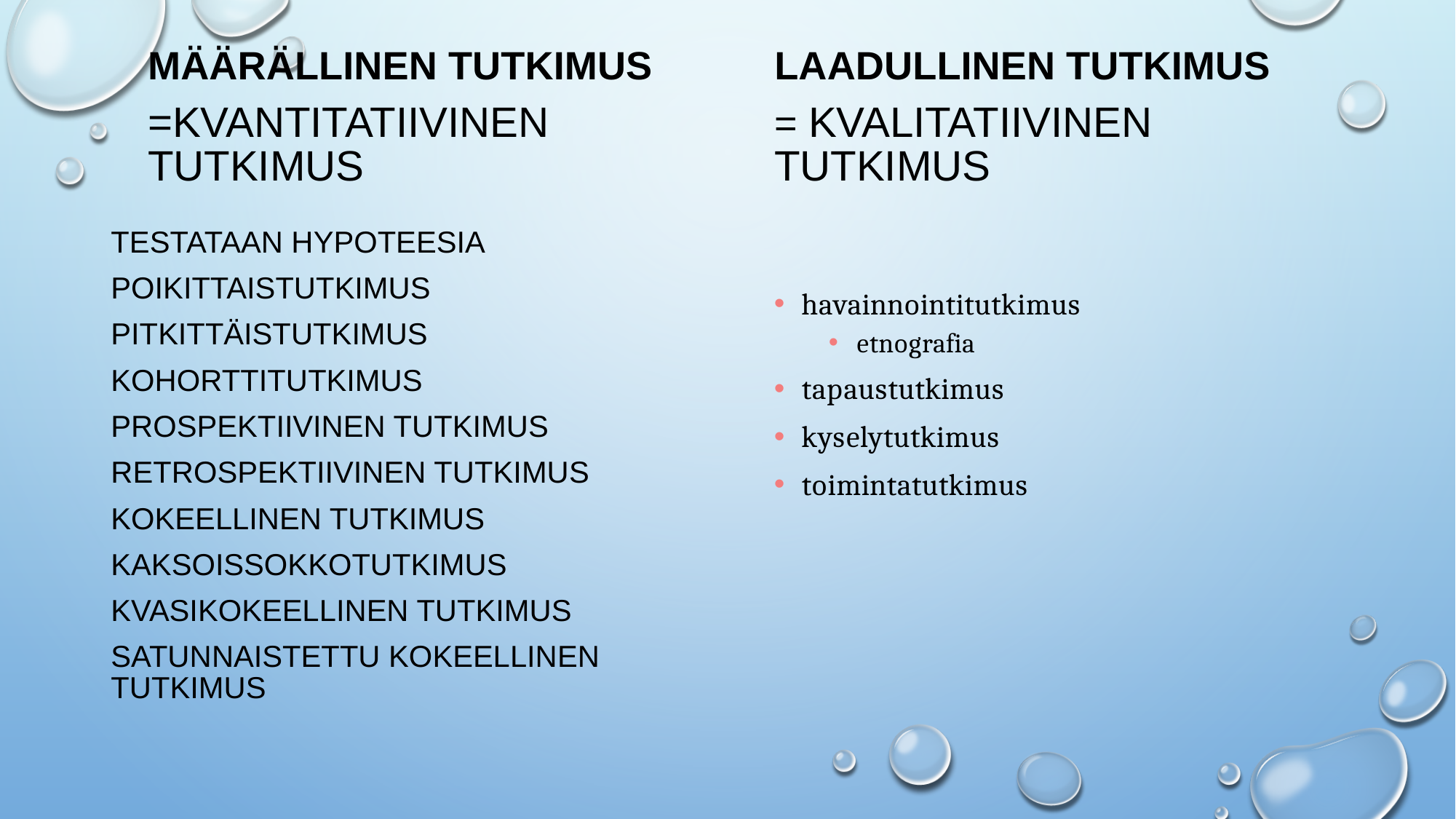

Laadullinen tutkimus
= kvalitatiivinen tutkimus

#
Määrällinen tutkimus
=kvantitatiivinen tutkimus

testataan hypoteesia
poikittaistutkimus
pitkittäistutkimus
kohorttitutkimus
prospektiivinen tutkimus
retrospektiivinen tutkimus
kokeellinen tutkimus
kaksoissokkotutkimus
kvasikokeellinen tutkimus
satunnaistettu kokeellinen tutkimus

havainnointitutkimus
etnografia
tapaustutkimus
kyselytutkimus
toimintatutkimus